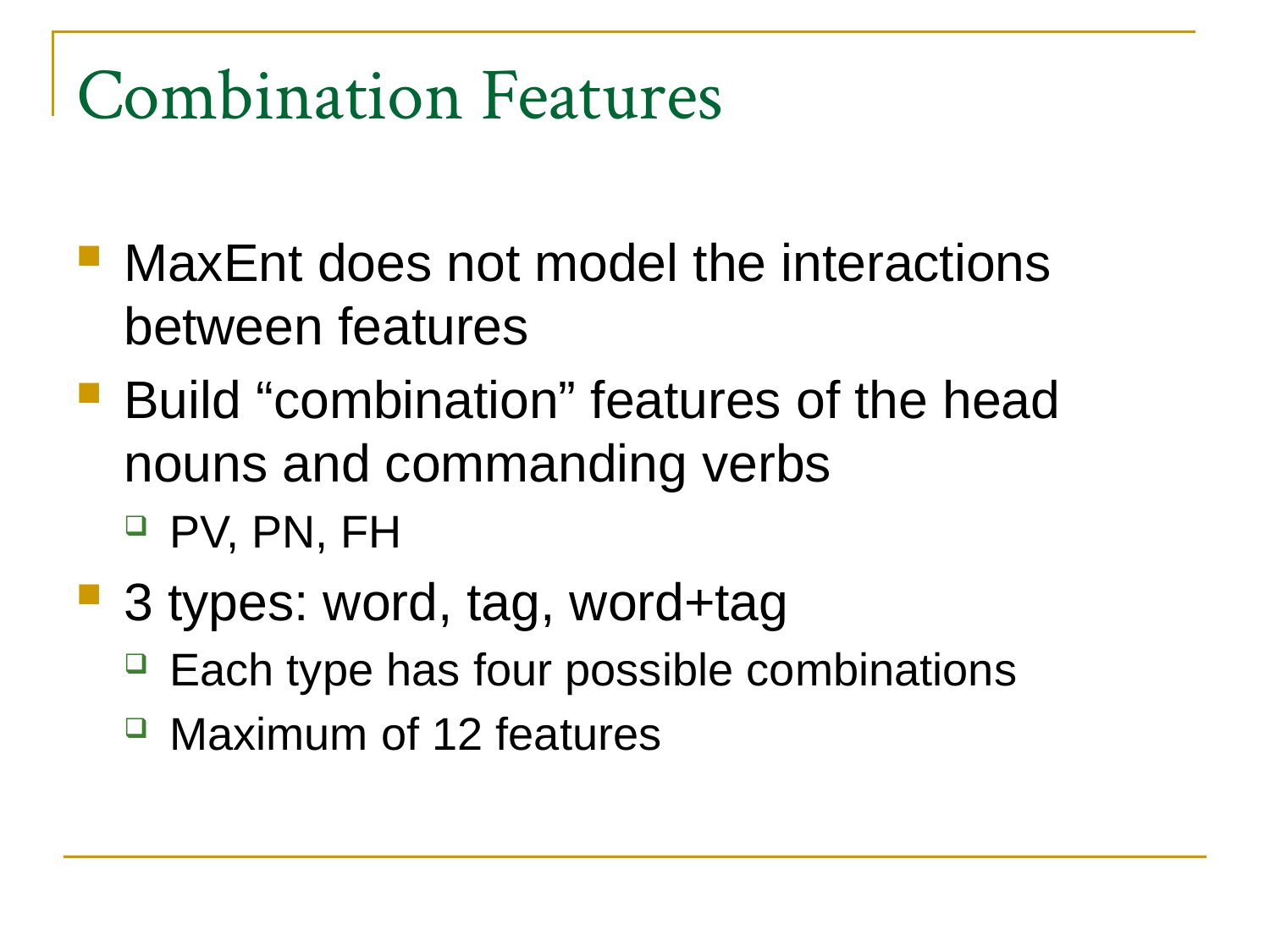

# Combination Features
MaxEnt does not model the interactions between features
Build “combination” features of the head nouns and commanding verbs
PV, PN, FH
3 types: word, tag, word+tag
Each type has four possible combinations
Maximum of 12 features